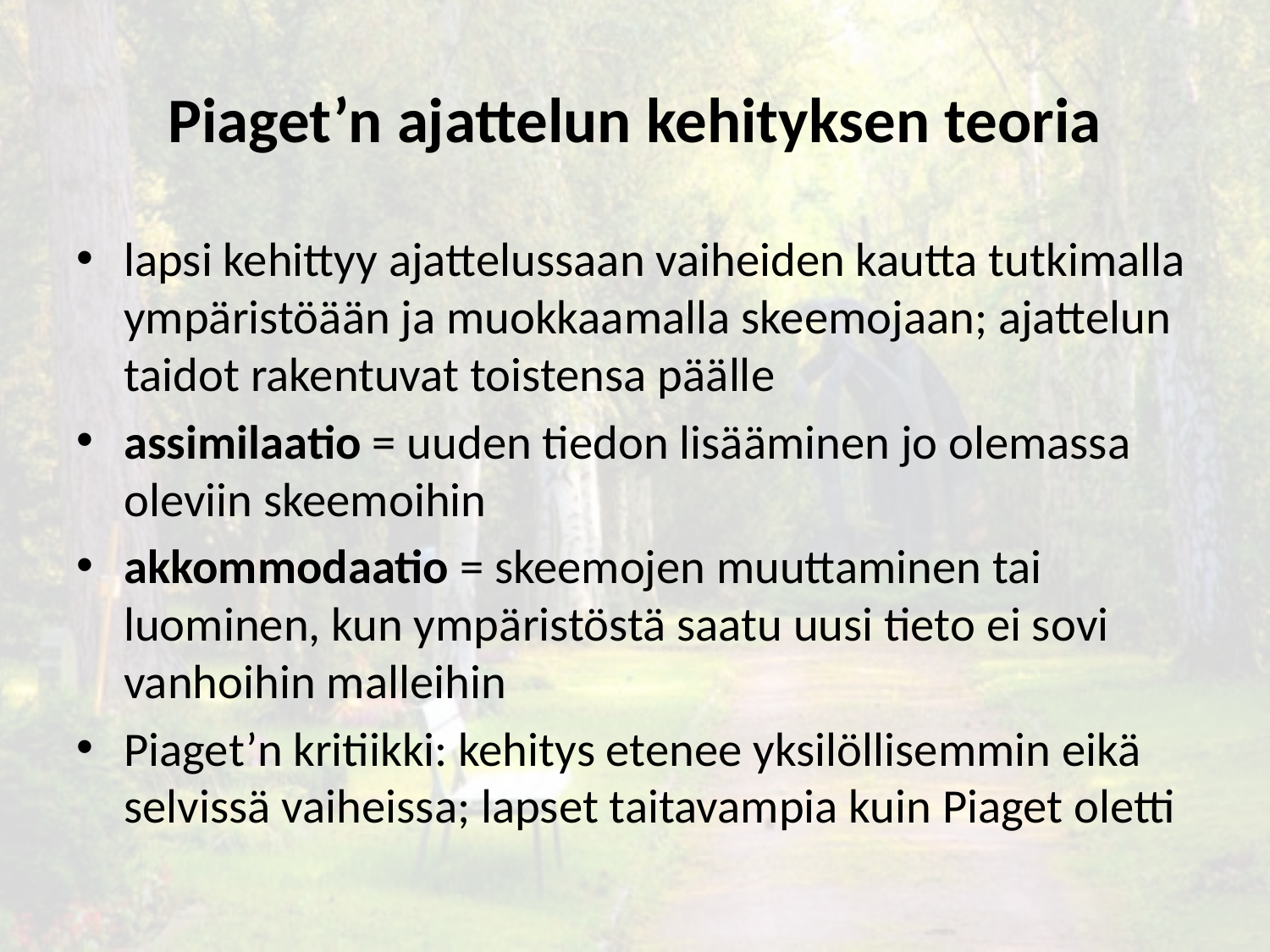

# Piaget’n ajattelun kehityksen teoria
lapsi kehittyy ajattelussaan vaiheiden kautta tutkimalla ympäristöään ja muokkaamalla skeemojaan; ajattelun taidot rakentuvat toistensa päälle
assimilaatio = uuden tiedon lisääminen jo olemassa oleviin skeemoihin
akkommodaatio = skeemojen muuttaminen tai luominen, kun ympäristöstä saatu uusi tieto ei sovi vanhoihin malleihin
Piaget’n kritiikki: kehitys etenee yksilöllisemmin eikä selvissä vaiheissa; lapset taitavampia kuin Piaget oletti